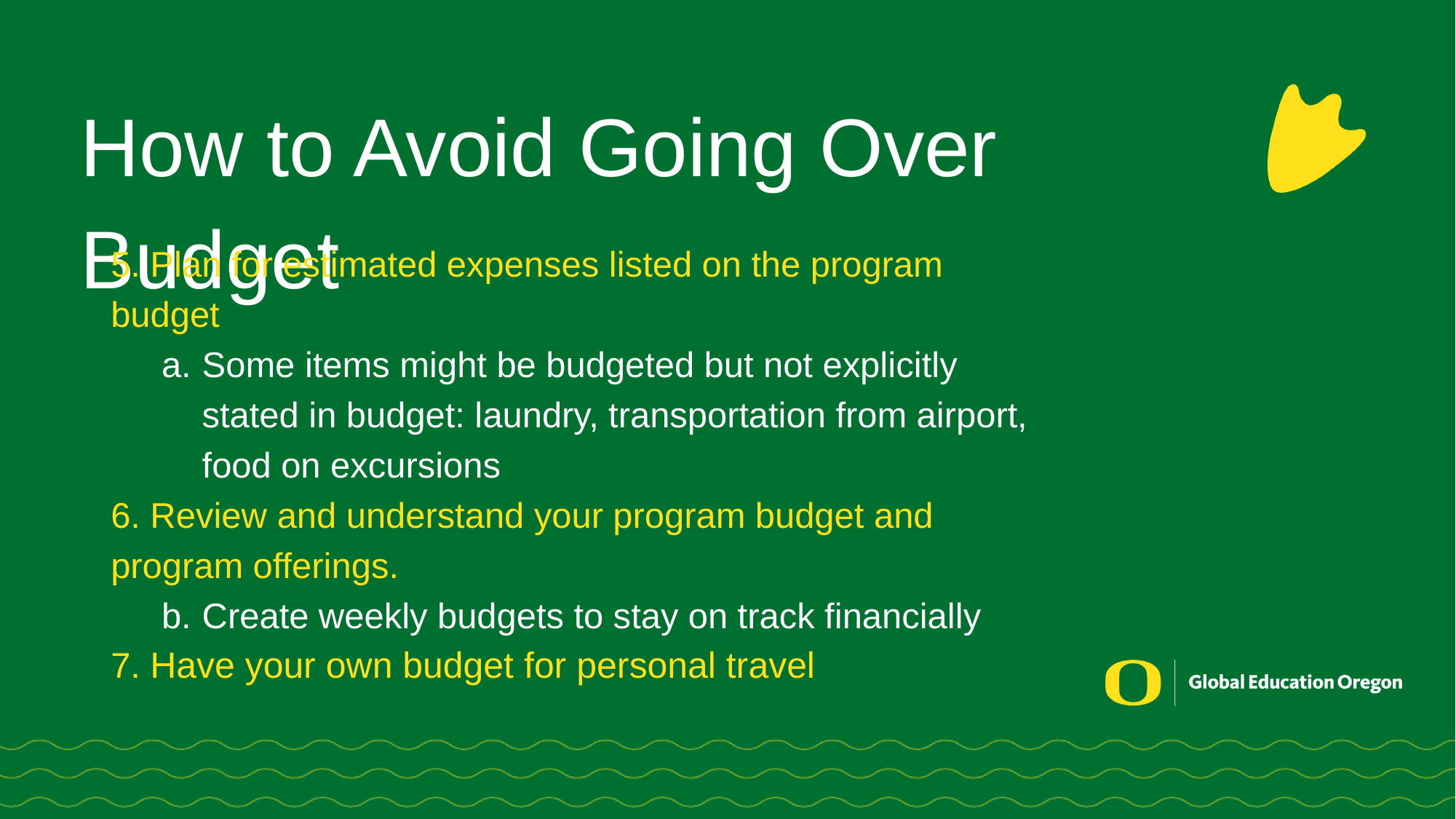

How to Avoid Going Over Budget
5. Plan for estimated expenses listed on the program budget
Some items might be budgeted but not explicitly stated in budget: laundry, transportation from airport, food on excursions
6. Review and understand your program budget and program offerings.
Create weekly budgets to stay on track financially
7. Have your own budget for personal travel